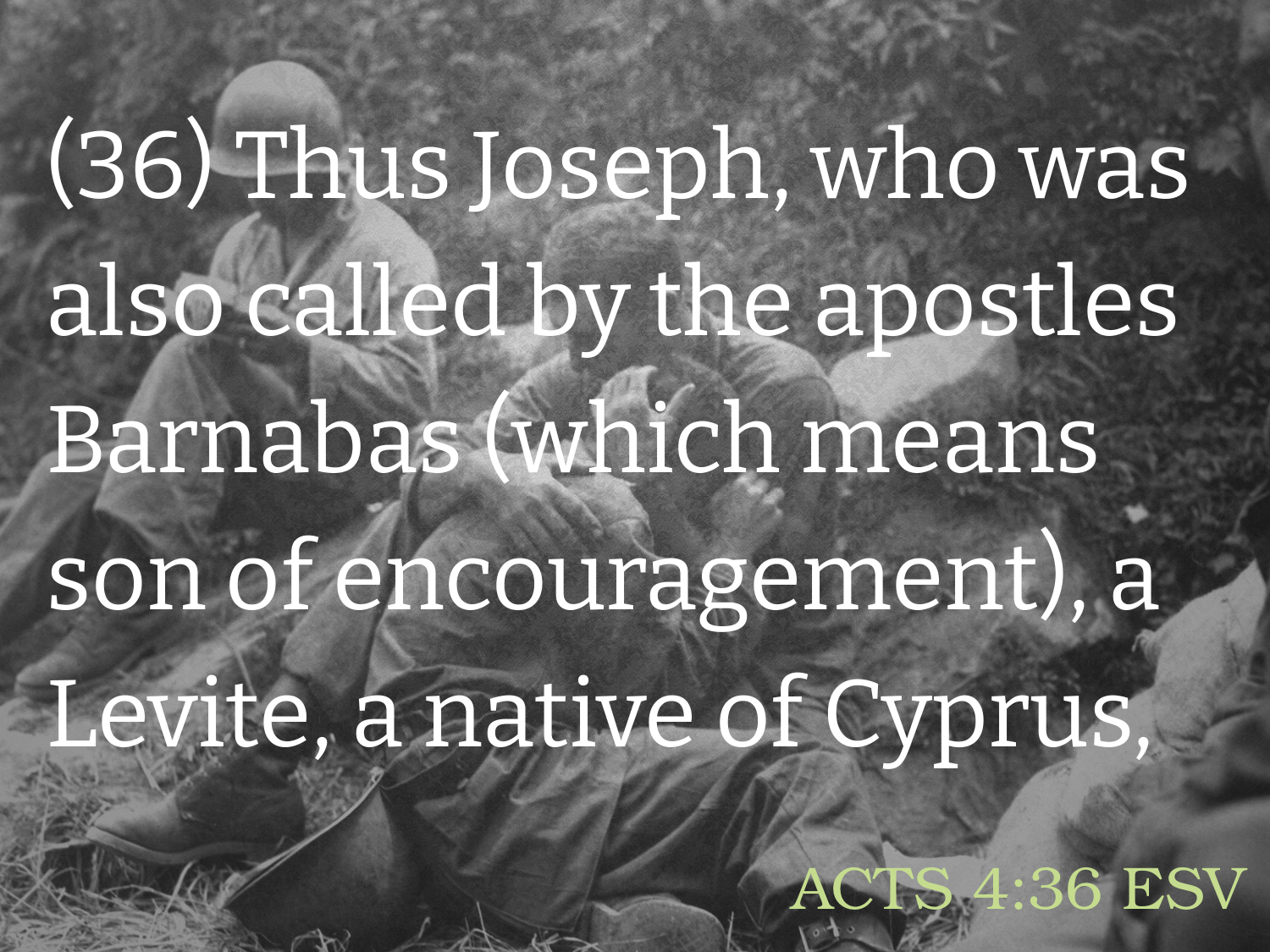

(36) Thus Joseph, who was also called by the apostles Barnabas (which means son of encouragement), a Levite, a native of Cyprus,
# Acts 4:36 ESV